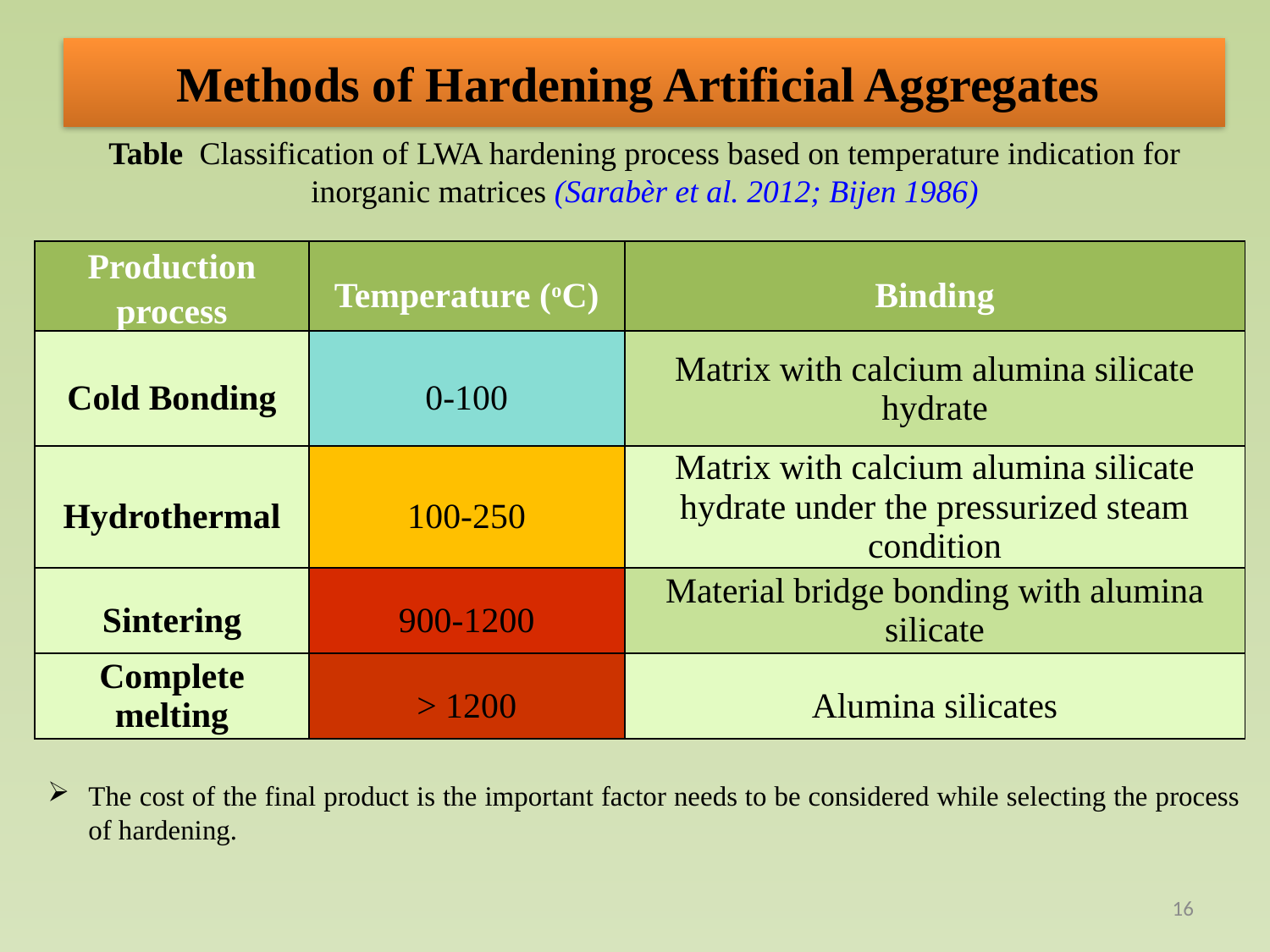

# Methods of Hardening Artificial Aggregates
Table  Classification of LWA hardening process based on temperature indication for inorganic matrices (Sarabèr et al. 2012; Bijen 1986)
| Production process | Temperature (oC) | Binding |
| --- | --- | --- |
| Cold Bonding | 0-100 | Matrix with calcium alumina silicate hydrate |
| Hydrothermal | 100-250 | Matrix with calcium alumina silicate hydrate under the pressurized steam condition |
| Sintering | 900-1200 | Material bridge bonding with alumina silicate |
| Complete melting | > 1200 | Alumina silicates |
The cost of the final product is the important factor needs to be considered while selecting the process of hardening.
16